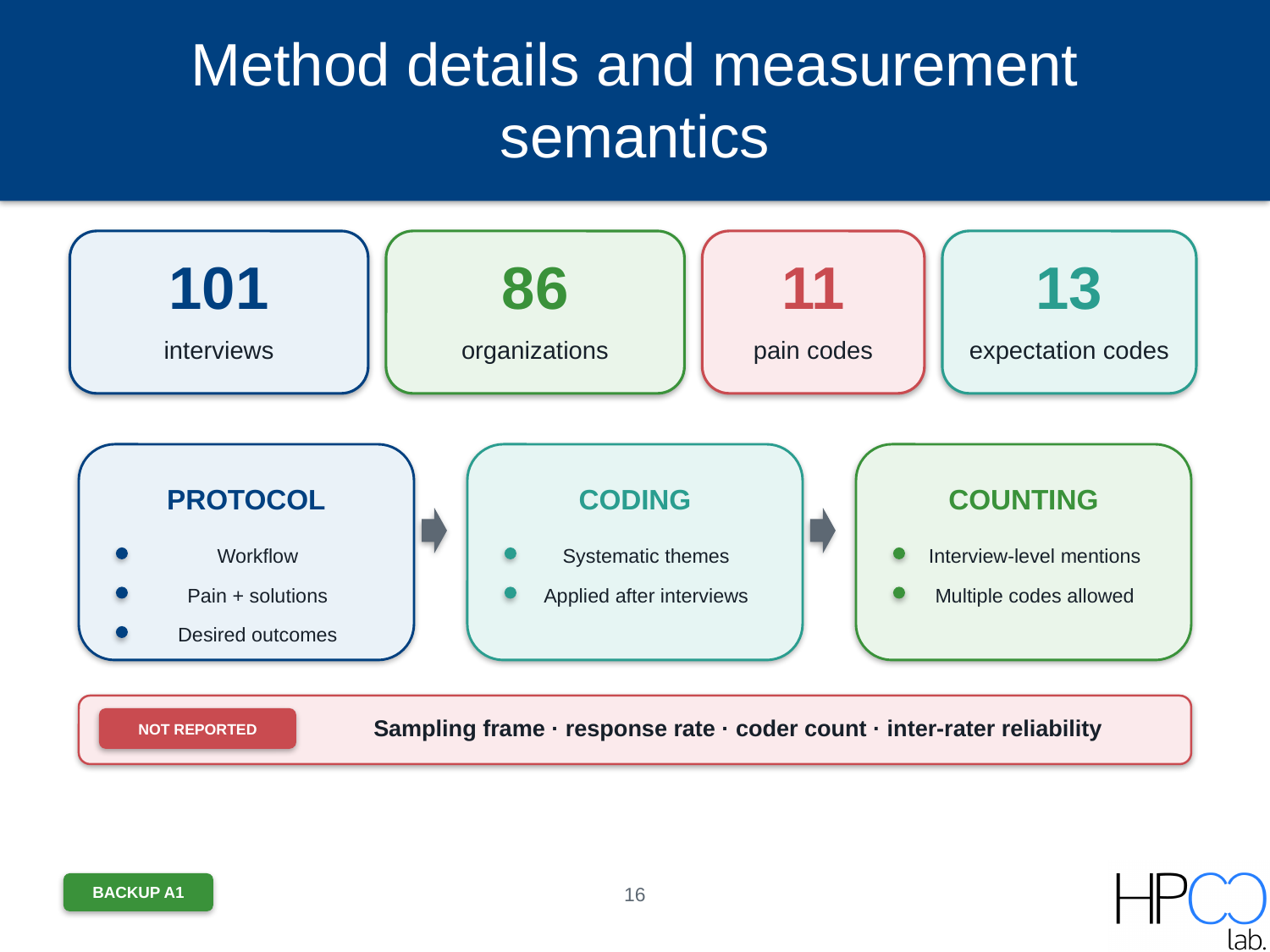

# Method details and measurement semantics

101
86
11
13
interviews
organizations
pain codes
expectation codes

PROTOCOL
CODING
COUNTING

Workflow
Systematic themes
Interview-level mentions

Pain + solutions
Applied after interviews
Multiple codes allowed

Desired outcomes

Sampling frame · response rate · coder count · inter-rater reliability

NOT REPORTED

BACKUP A1
16